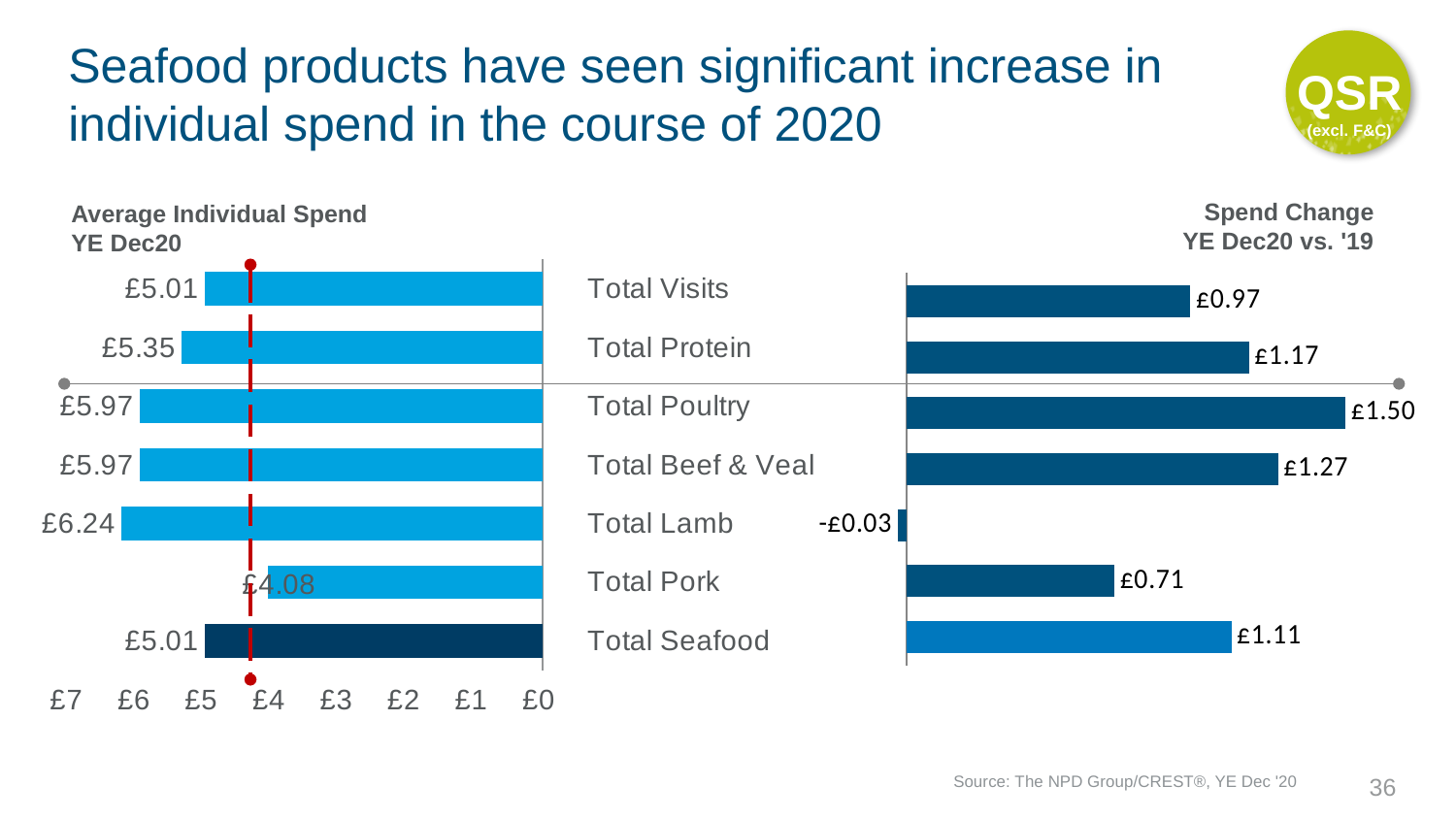

QSR
(excl. F&C)
# Seafood products have seen significant increase in individual spend in the course of 2020
Spend Change
YE Dec20 vs. '19
Average Individual Spend
YE Dec20

### Chart

| Category | Avg Tckts |
|---|---|
|     Total Visits | 5.01 |
|     Total Protein | 5.35 |
|     Total Poultry | 5.97 |
|     Total Beef & Veal | 5.97 |
|     Total Lamb | 6.24 |
|     Total Pork | 4.08 |
|     Total Seafood | 5.01 |

### Chart

| Category | Spd Chg |
|---|---|
|     Total Visits | 0.9699999999999998 |
|     Total Protein | 1.17 |
|     Total Poultry | 1.5 |
|     Total Beef & Veal | 1.2699999999999996 |
|     Total Lamb | -0.02999999999999936 |
|     Total Pork | 0.71 |
|     Total Seafood | 1.1099999999999999 |
Source: The NPD Group/CREST®, YE Dec '20
36